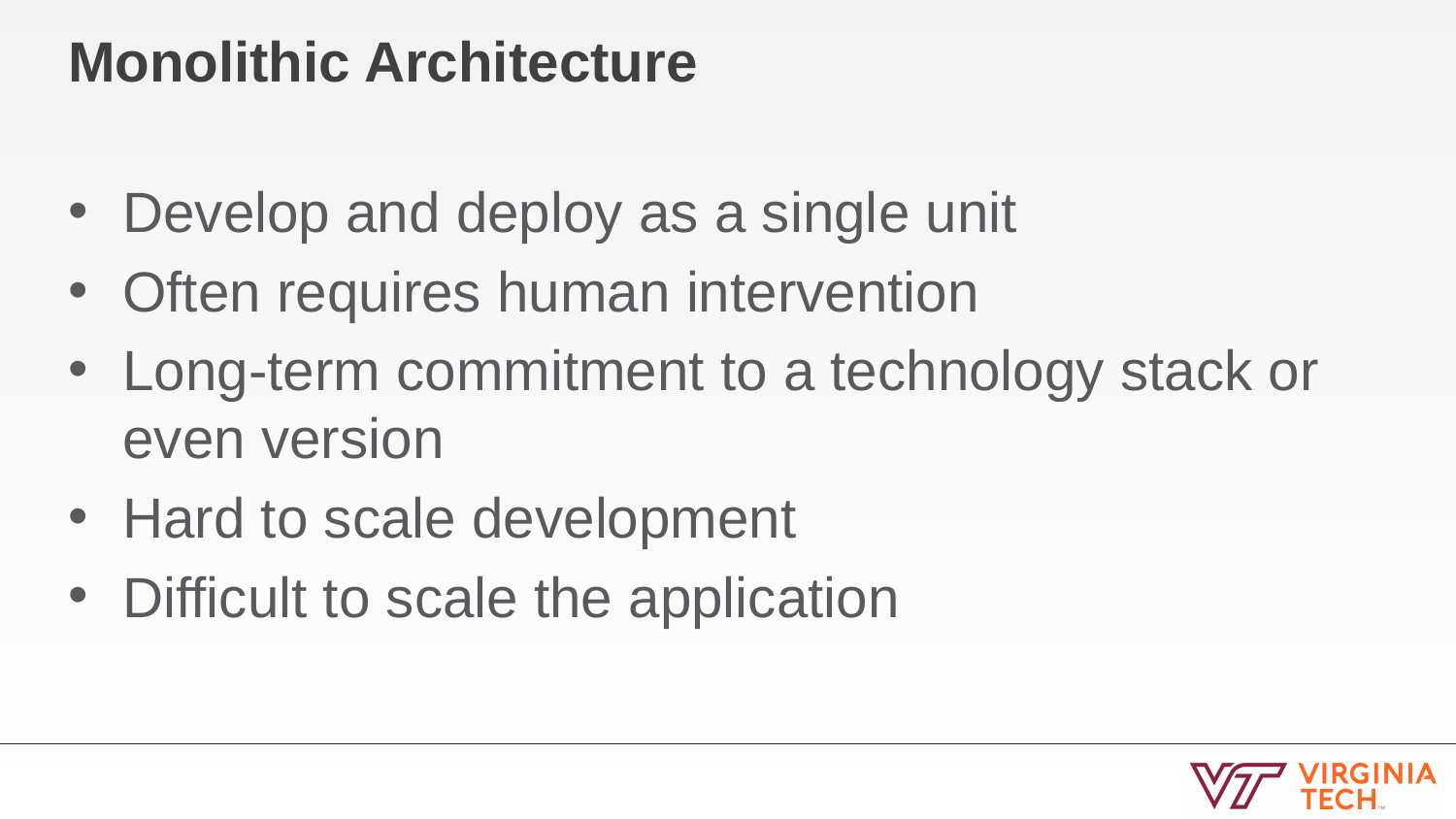

# Monolithic Architecture
Develop and deploy as a single unit
Often requires human intervention
Long-term commitment to a technology stack or even version
Hard to scale development
Difficult to scale the application